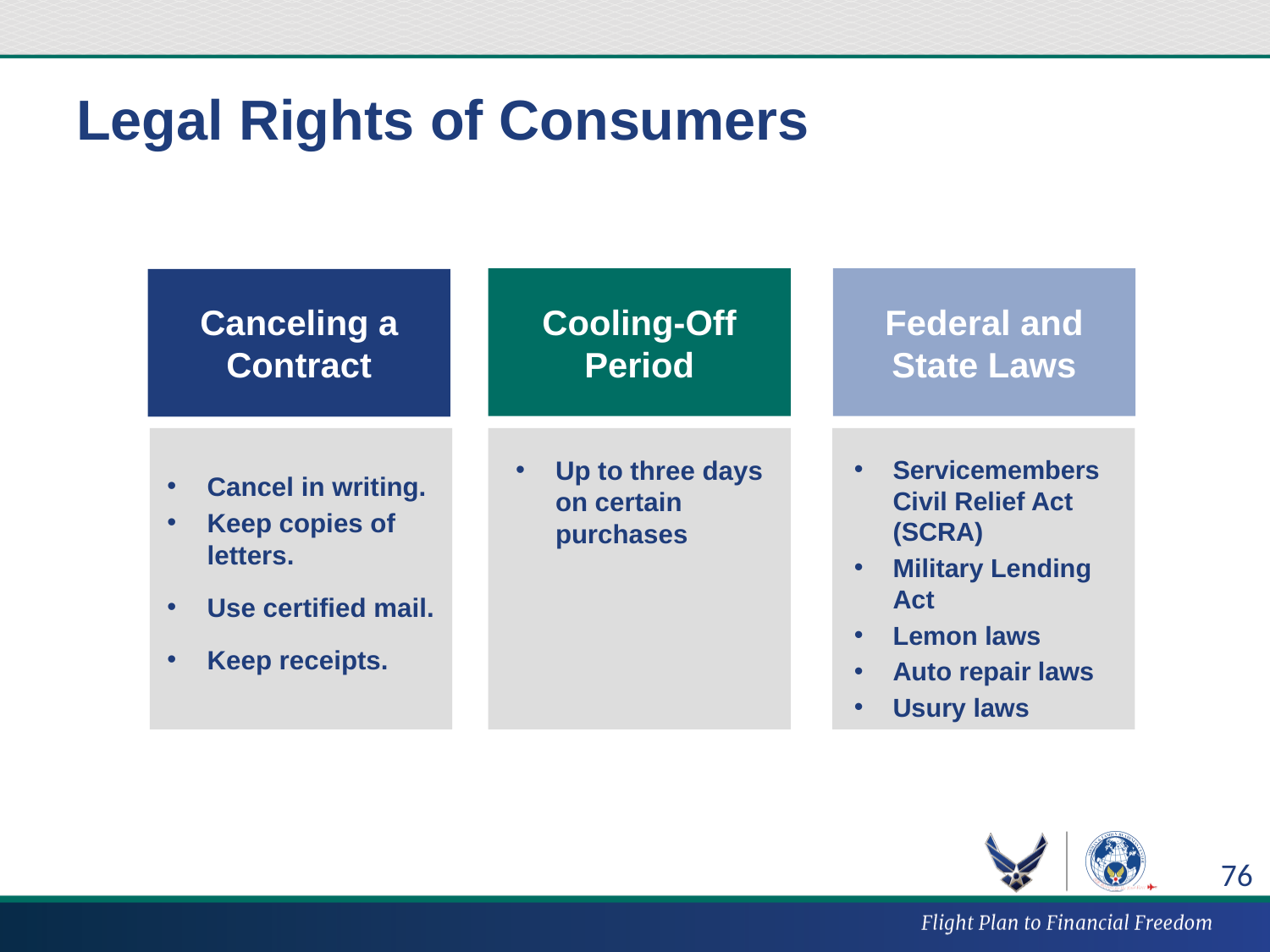

# Legal Rights of Consumers
Cooling-Off Period
Federal and State Laws
Canceling a Contract
Cancel in writing.
Keep copies of letters.
Use certified mail.
Keep receipts.
Up to three days on certain purchases
Servicemembers Civil Relief Act (SCRA)
Military Lending Act
Lemon laws
Auto repair laws
Usury laws